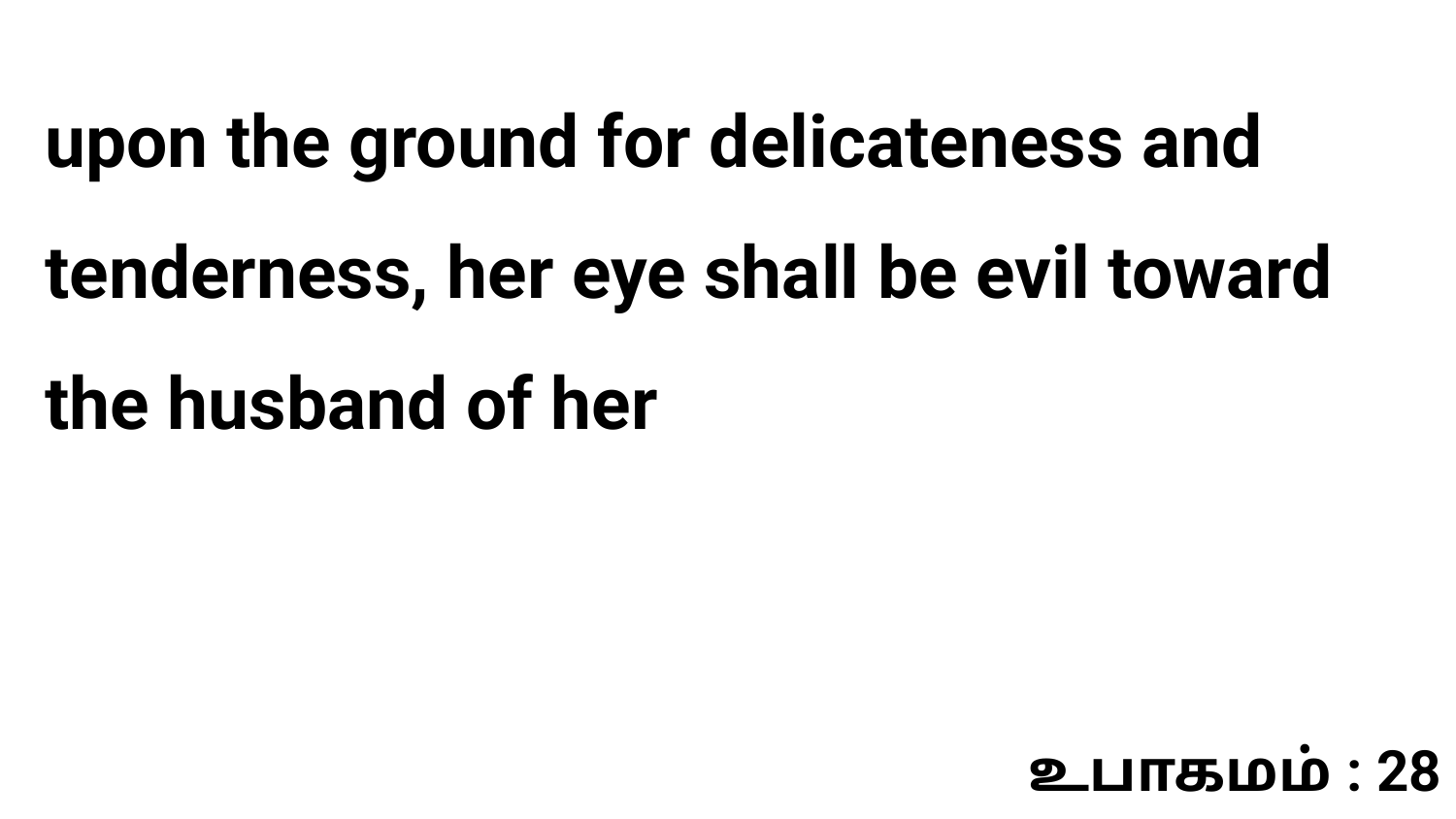

upon the ground for delicateness and tenderness, her eye shall be evil toward the husband of her
உபாகமம் : 28